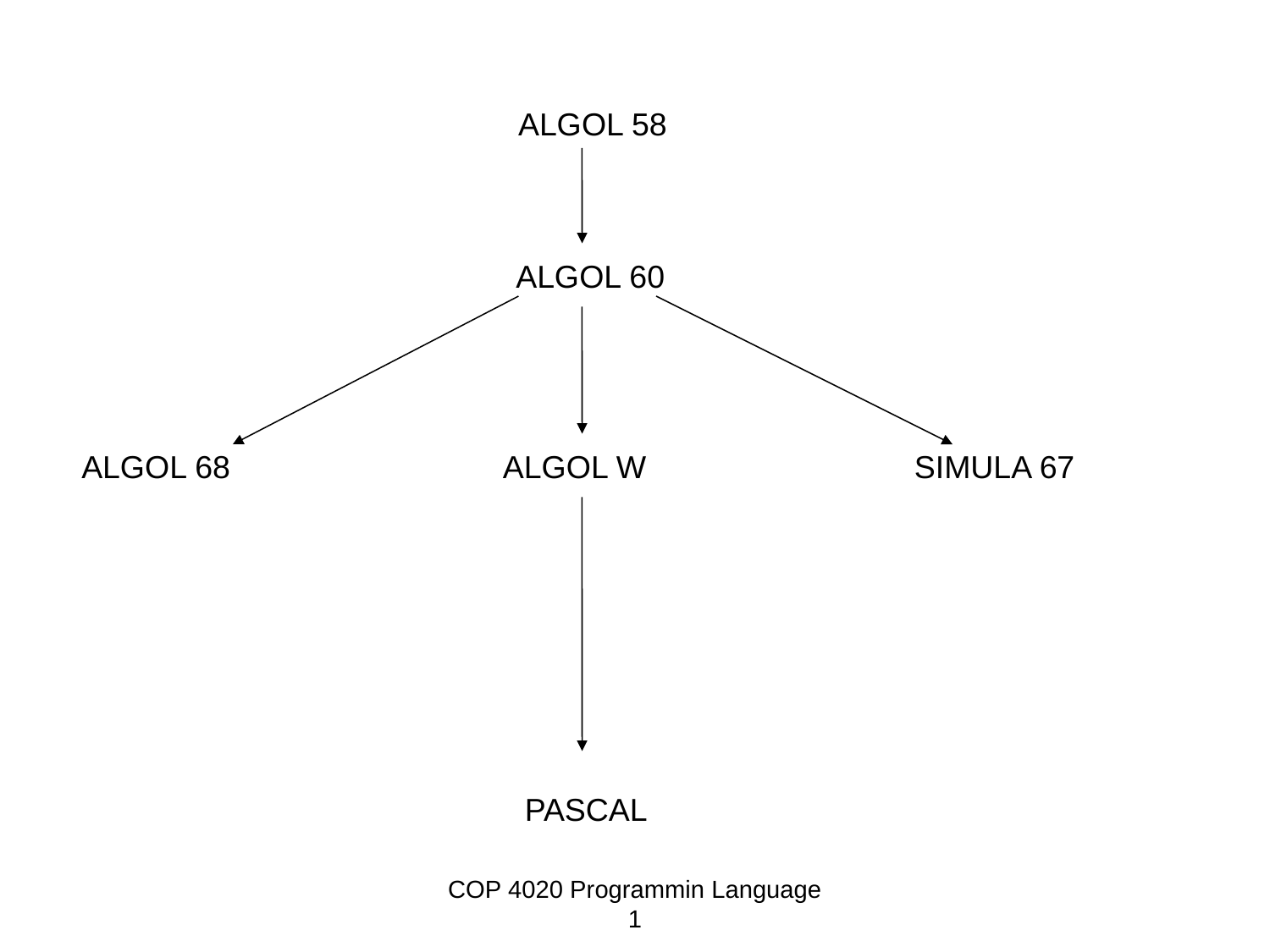

ALGOL 58

			         ALGOL 60

   ALGOL 68                               ALGOL W		           SIMULA 67

			          PASCAL

COP 4020 Programmin Language 1